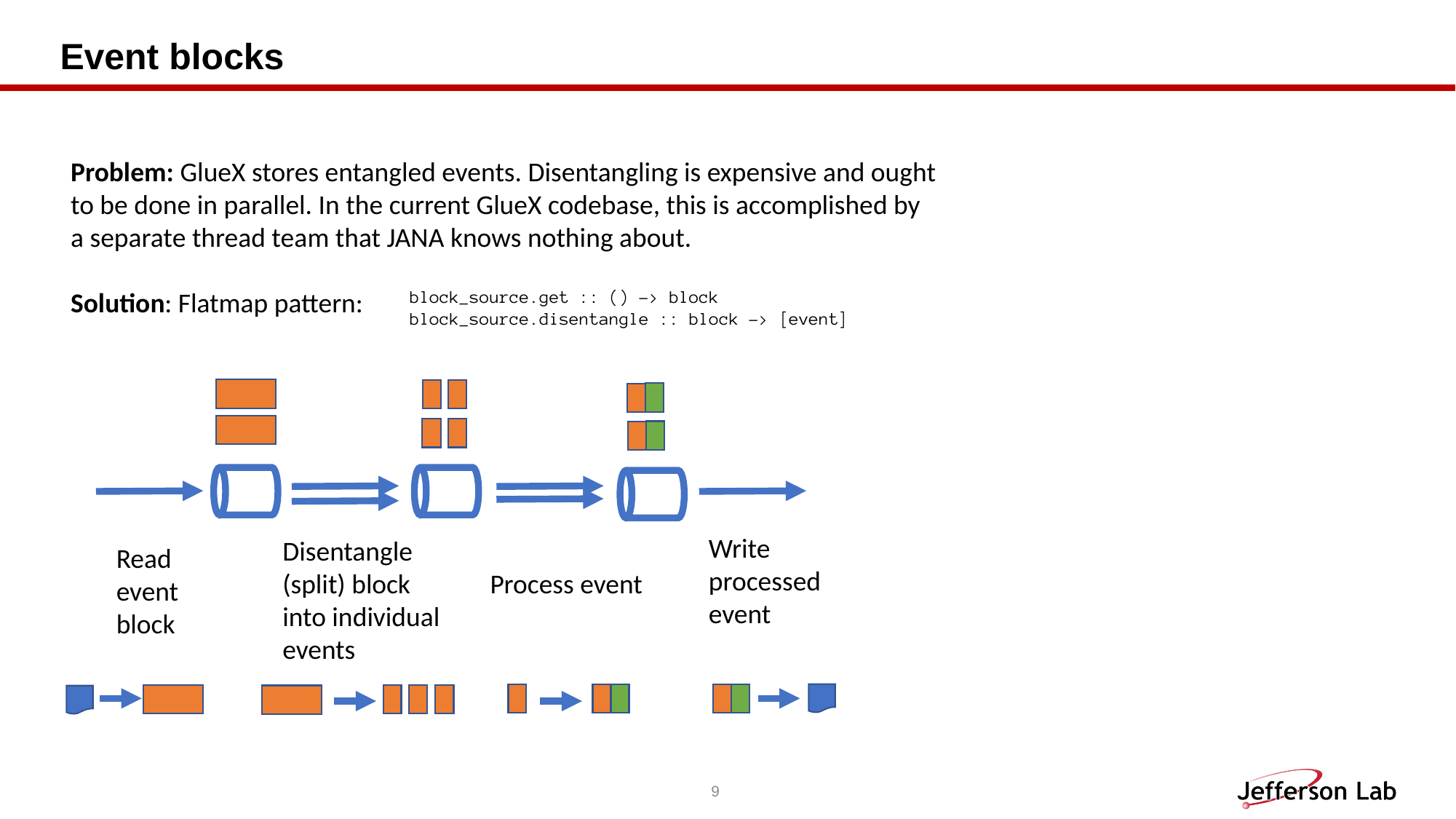

# Event blocks
Problem: GlueX stores entangled events. Disentangling is expensive and ought to be done in parallel. In the current GlueX codebase, this is accomplished by a separate thread team that JANA knows nothing about.

Solution: Flatmap pattern:

block_source.get :: () -> block
block_source.disentangle :: block -> [event]

Write processed event
Disentangle (split) block into individual events
Read event block
Process event

9